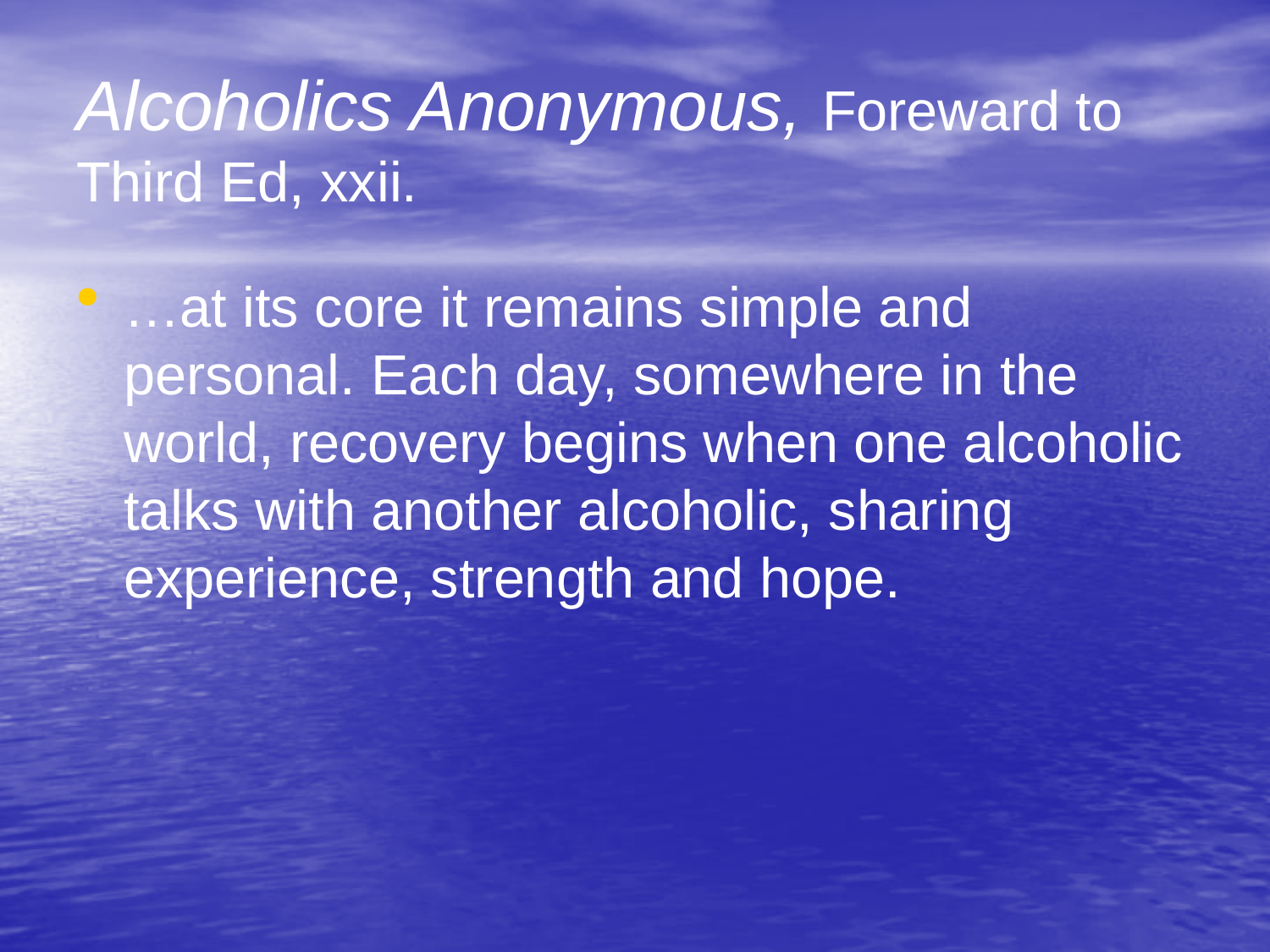

# Alcoholics Anonymous, Foreward to Third Ed, xxii.
…at its core it remains simple and personal. Each day, somewhere in the world, recovery begins when one alcoholic talks with another alcoholic, sharing experience, strength and hope.